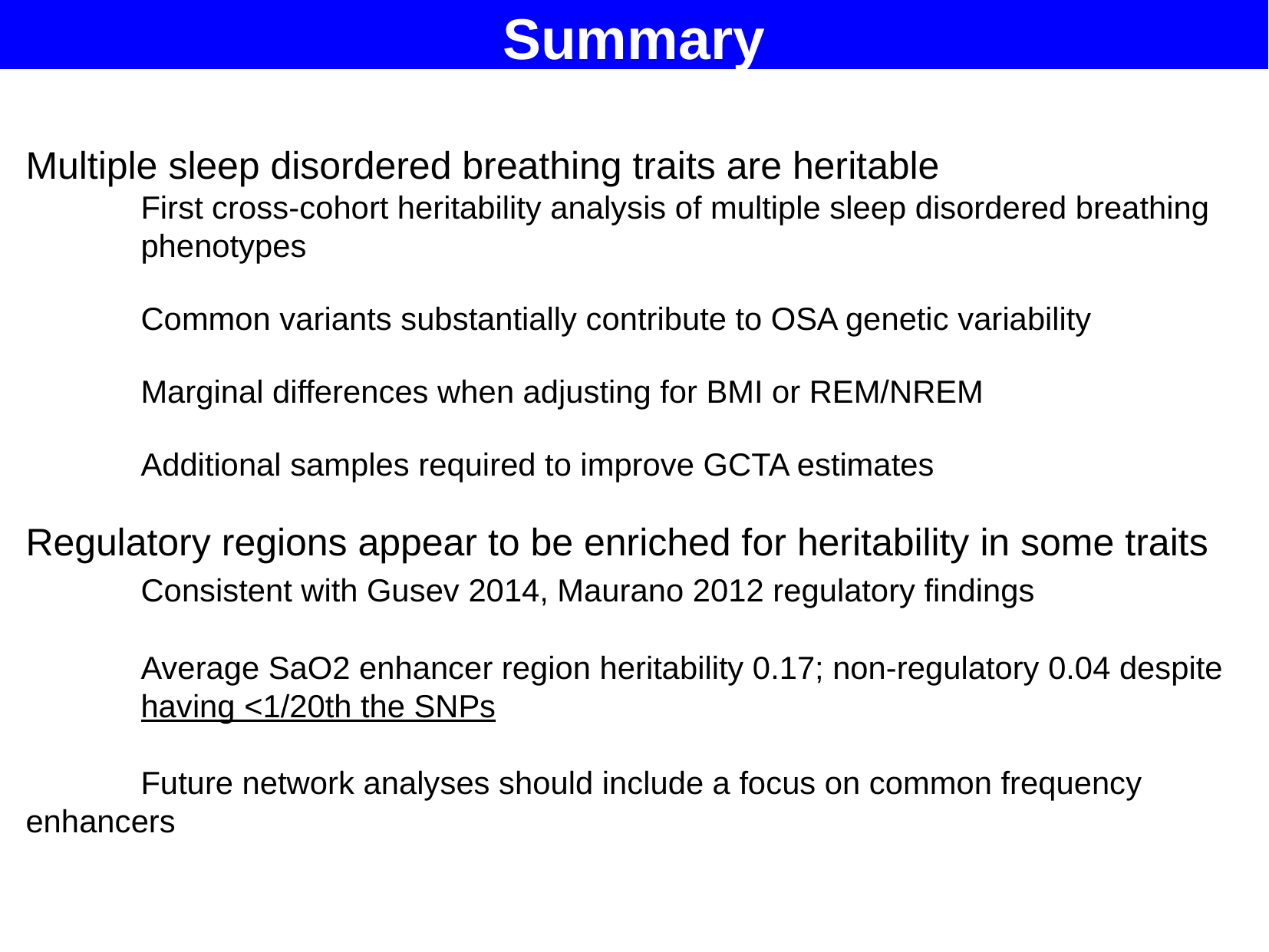

Summary

Multiple sleep disordered breathing traits are heritable
	First cross-cohort heritability analysis of multiple sleep disordered breathing 	phenotypes

	Common variants substantially contribute to OSA genetic variability

	Marginal differences when adjusting for BMI or REM/NREM

	Additional samples required to improve GCTA estimates

Regulatory regions appear to be enriched for heritability in some traits
	Consistent with Gusev 2014, Maurano 2012 regulatory findings

	Average SaO2 enhancer region heritability 0.17; non-regulatory 0.04 despite 	having <1/20th the SNPs

	Future network analyses should include a focus on common frequency 	enhancers

Trainee Meeting 2/10/14